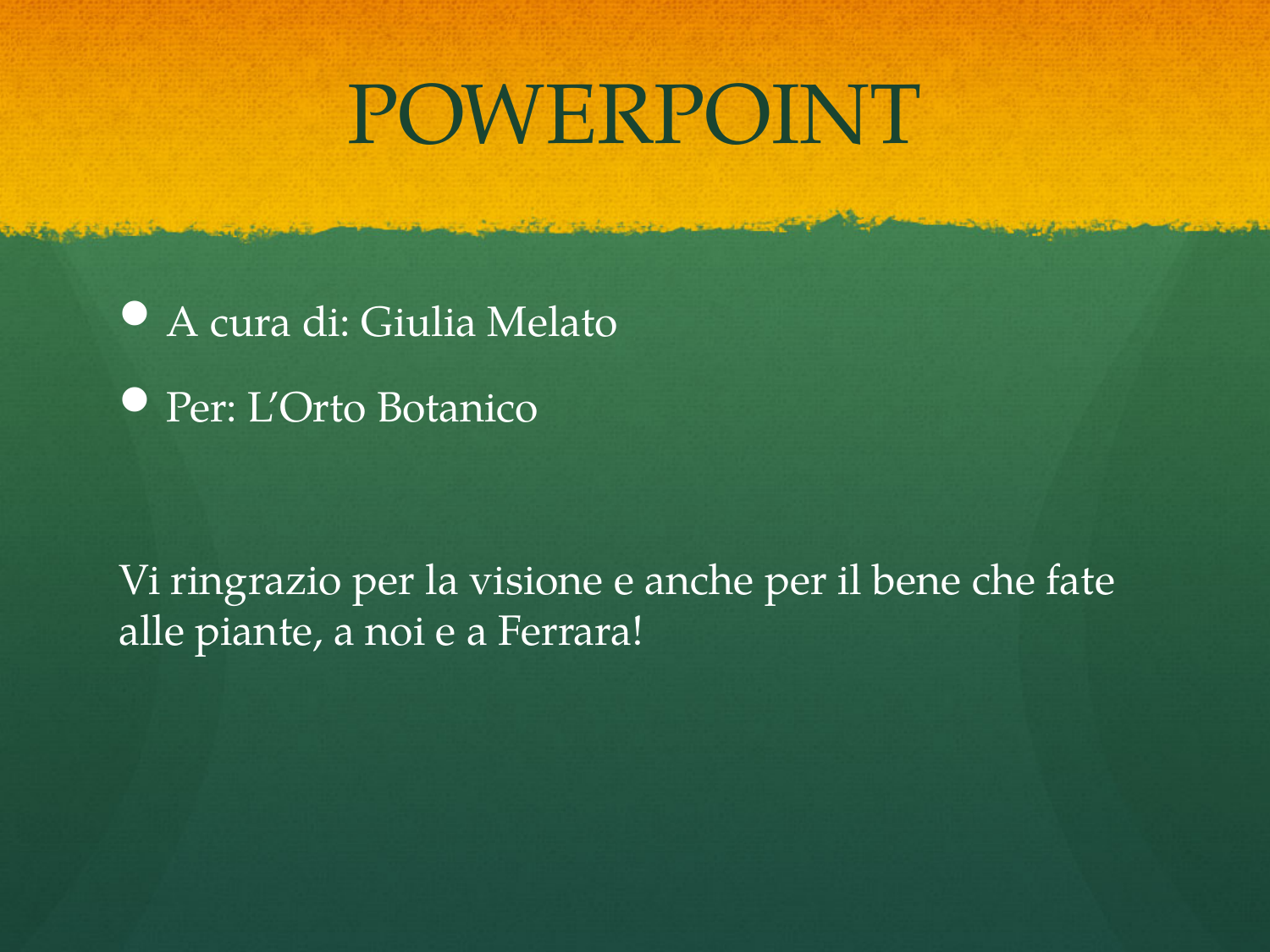

# POWERPOINT
A cura di: Giulia Melato
Per: L’Orto Botanico

Vi ringrazio per la visione e anche per il bene che fate alle piante, a noi e a Ferrara!